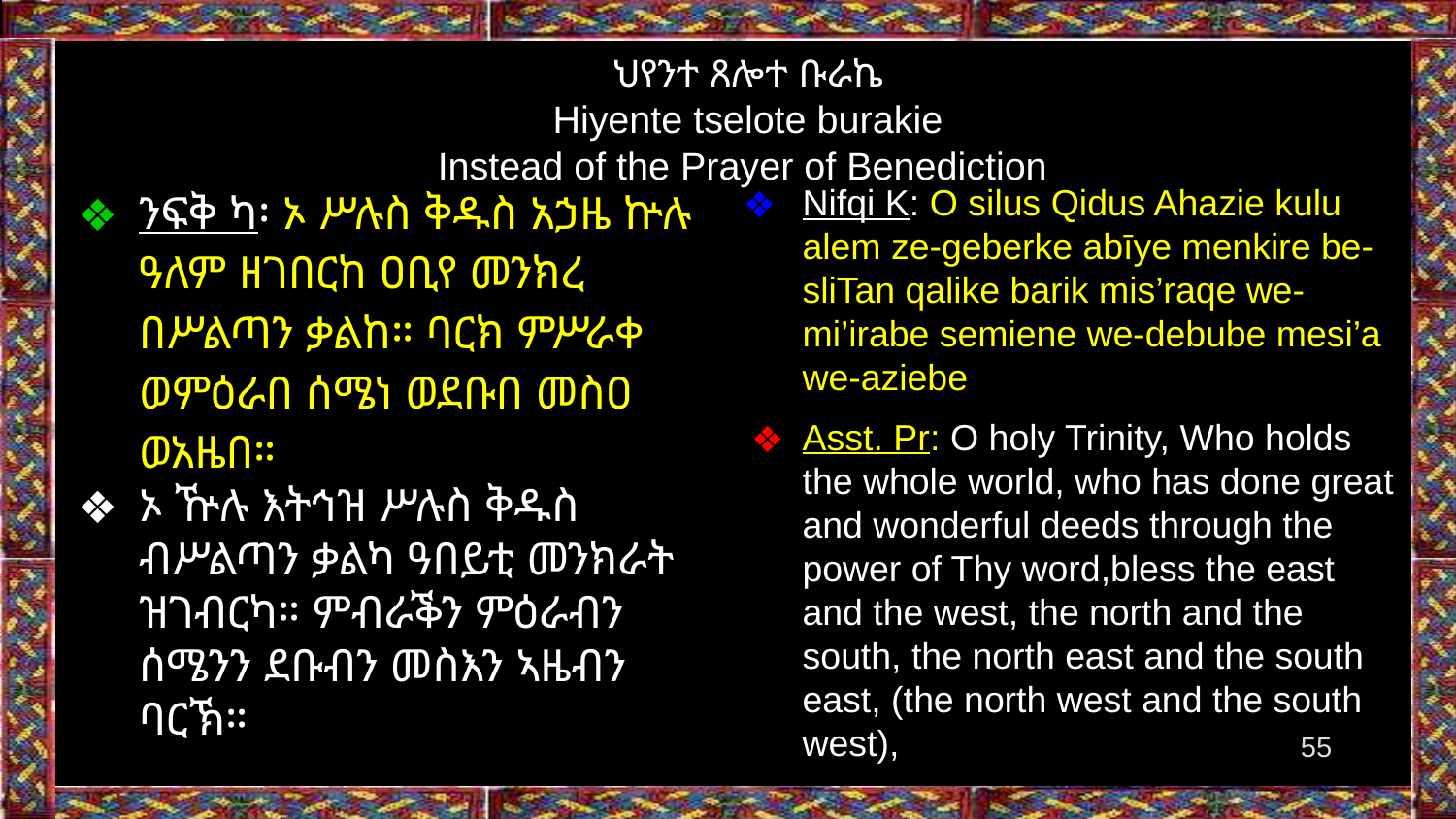

ህየንተ ጸሎተ ቡራኬ
Hiyente tselote burakie
Instead of the Prayer of Benediction
Nifqi K: O silus Qidus Ahazie kulu alem ze-geberke abīye menkire be-sliTan qalike barik mis’raqe we-mi’irabe semiene we-debube mesi’a we-aziebe
Asst. Pr: O holy Trinity, Who holds the whole world, who has done great and wonderful deeds through the power of Thy word,bless the east and the west, the north and the south, the north east and the south east, (the north west and the south west),
ንፍቅ ካ፡ ኦ ሥሉስ ቅዱስ አኃዜ ኵሉ ዓለም ዘገበርከ ዐቢየ መንክረ በሥልጣን ቃልከ። ባርክ ምሥራቀ ወምዕራበ ሰሜነ ወደቡበ መስዐ ወአዜበ።
ኦ ዅሉ እትኅዝ ሥሉስ ቅዱስ ብሥልጣን ቃልካ ዓበይቲ መንክራት ዝገብርካ። ምብራቕን ምዕራብን ሰሜንን ደቡብን መስእን ኣዜብን ባርኽ።

55